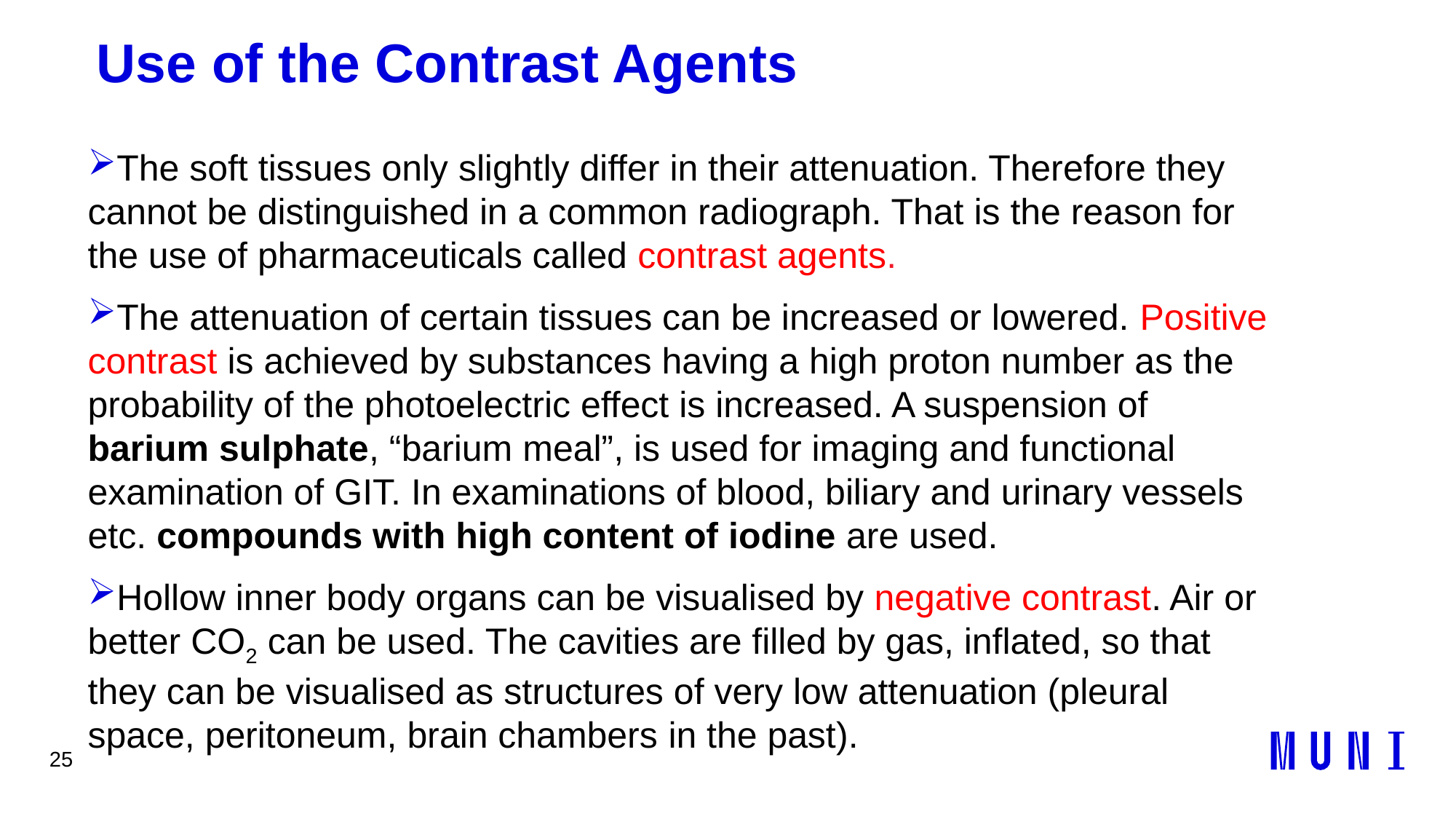

25
# Use of the Contrast Agents

The soft tissues only slightly differ in their attenuation. Therefore they cannot be distinguished in a common radiograph. That is the reason for the use of pharmaceuticals called contrast agents.

The attenuation of certain tissues can be increased or lowered. Positive contrast is achieved by substances having a high proton number as the probability of the photoelectric effect is increased. A suspension of barium sulphate, “barium meal”, is used for imaging and functional examination of GIT. In examinations of blood, biliary and urinary vessels etc. compounds with high content of iodine are used.

Hollow inner body organs can be visualised by negative contrast. Air or better CO2 can be used. The cavities are filled by gas, inflated, so that they can be visualised as structures of very low attenuation (pleural space, peritoneum, brain chambers in the past).